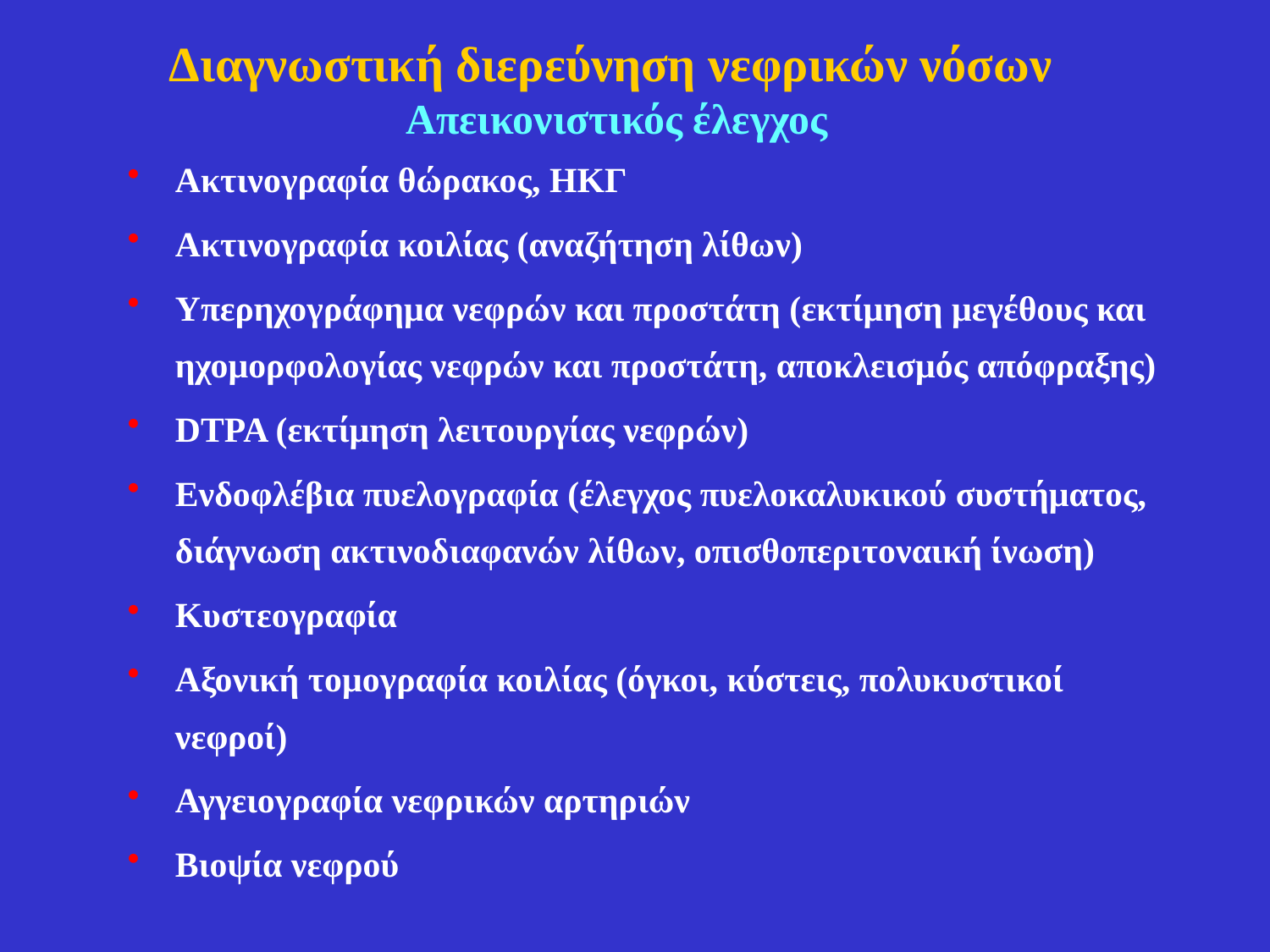

Διαγνωστική διερεύνηση νεφρικών νόσων
Απεικονιστικός έλεγχος
Ακτινογραφία θώρακος, ΗΚΓ
Ακτινογραφία κοιλίας (αναζήτηση λίθων)
Υπερηχογράφημα νεφρών και προστάτη (εκτίμηση μεγέθους και ηχομορφολογίας νεφρών και προστάτη, αποκλεισμός απόφραξης)
DTPA (εκτίμηση λειτουργίας νεφρών)
Ενδοφλέβια πυελογραφία (έλεγχος πυελοκαλυκικού συστήματος, διάγνωση ακτινοδιαφανών λίθων, οπισθοπεριτοναική ίνωση)
Κυστεογραφία
Αξονική τομογραφία κοιλίας (όγκοι, κύστεις, πολυκυστικοί νεφροί)
Αγγειογραφία νεφρικών αρτηριών
Βιοψία νεφρού